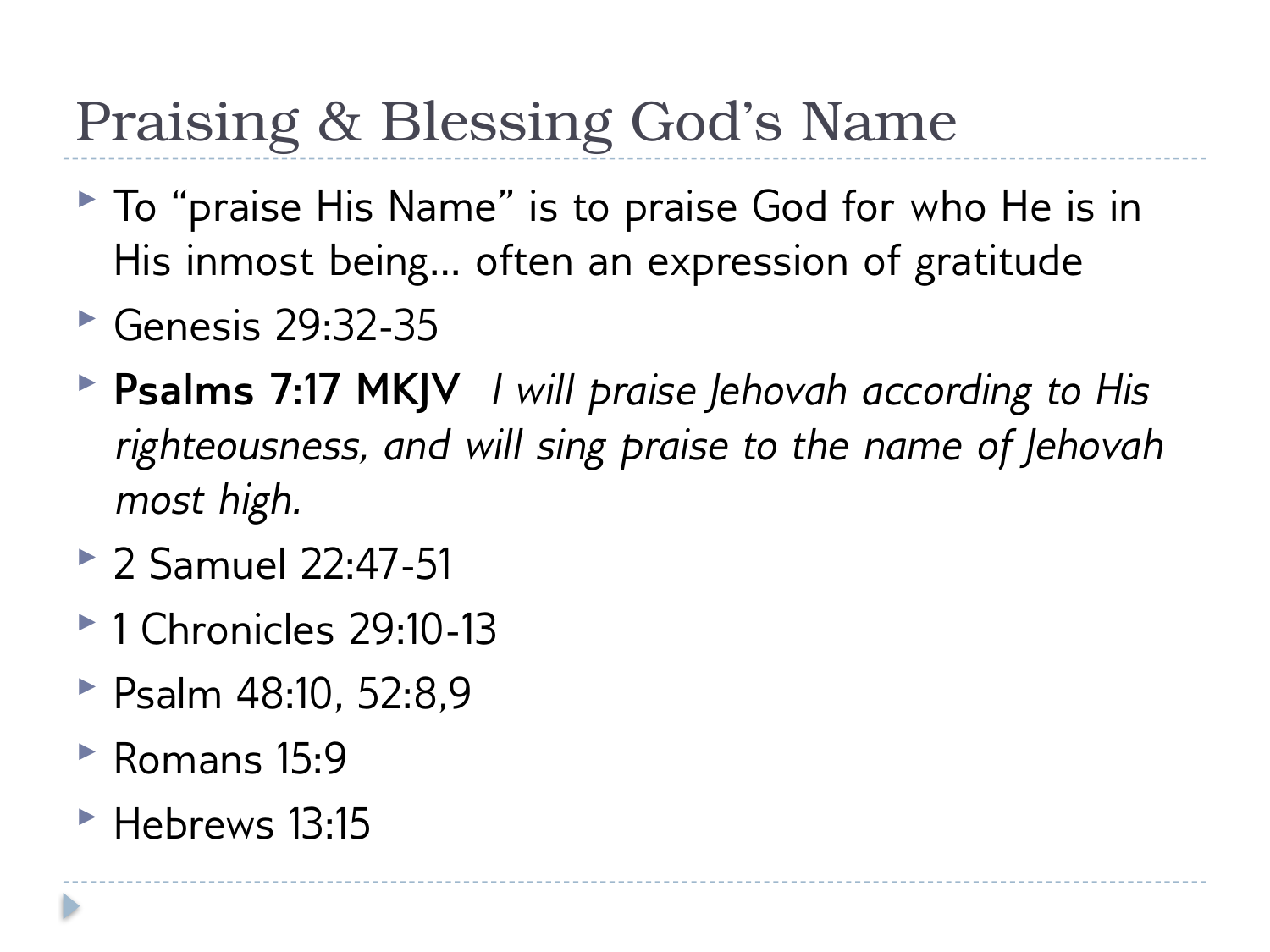

# Praising & Blessing God’s Name
To “praise His Name” is to praise God for who He is in His inmost being… often an expression of gratitude
Genesis 29:32-35
Psalms 7:17 MKJV  I will praise Jehovah according to His righteousness, and will sing praise to the name of Jehovah most high.
2 Samuel 22:47-51
1 Chronicles 29:10-13
Psalm 48:10, 52:8,9
Romans 15:9
Hebrews 13:15